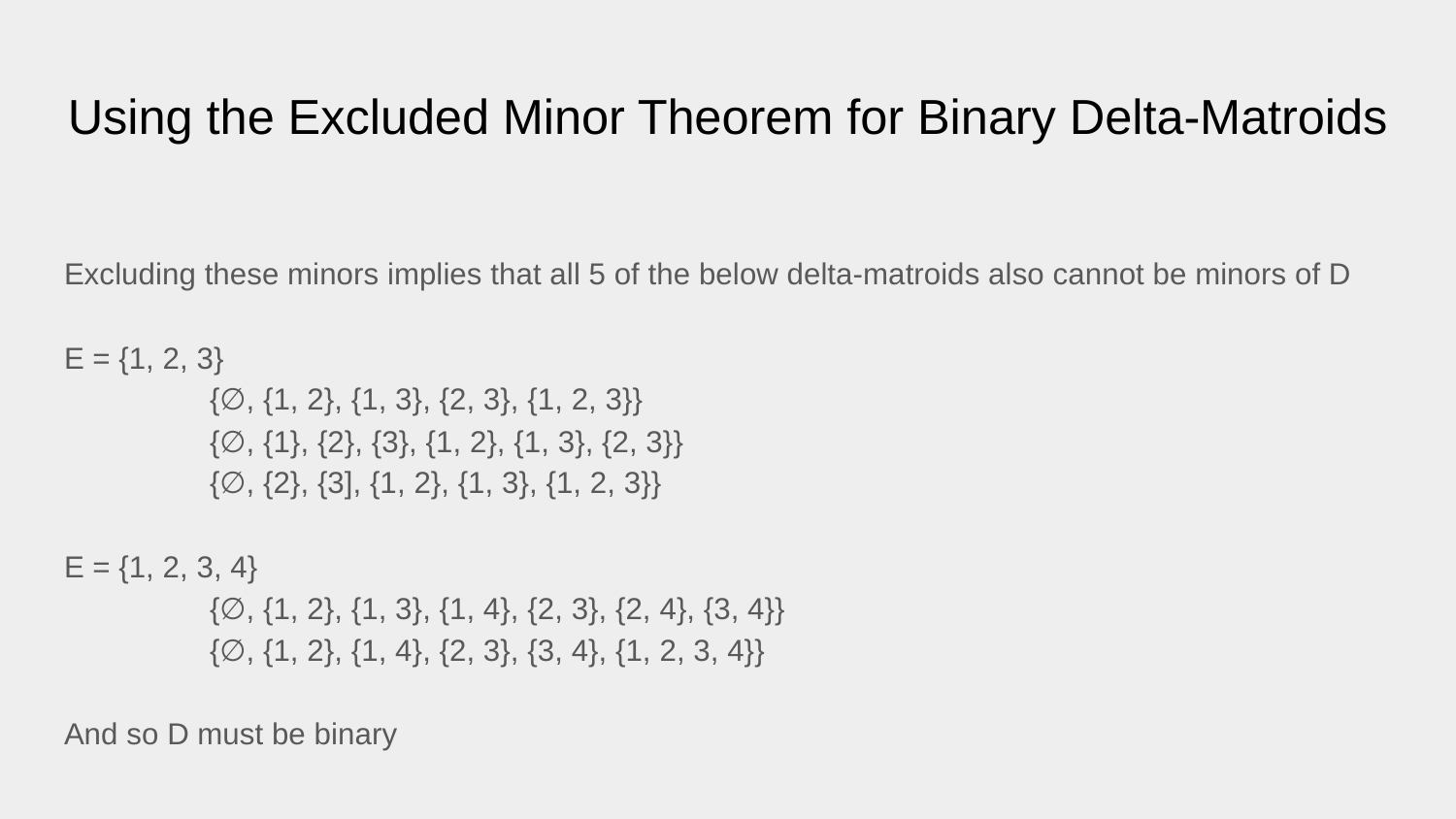

# Using the Excluded Minor Theorem for Binary Delta-Matroids
Excluding these minors implies that all 5 of the below delta-matroids also cannot be minors of D

E = {1, 2, 3}
	{∅, {1, 2}, {1, 3}, {2, 3}, {1, 2, 3}}
	{∅, {1}, {2}, {3}, {1, 2}, {1, 3}, {2, 3}}
	{∅, {2}, {3], {1, 2}, {1, 3}, {1, 2, 3}}

E = {1, 2, 3, 4}
	{∅, {1, 2}, {1, 3}, {1, 4}, {2, 3}, {2, 4}, {3, 4}}
	{∅, {1, 2}, {1, 4}, {2, 3}, {3, 4}, {1, 2, 3, 4}}

And so D must be binary